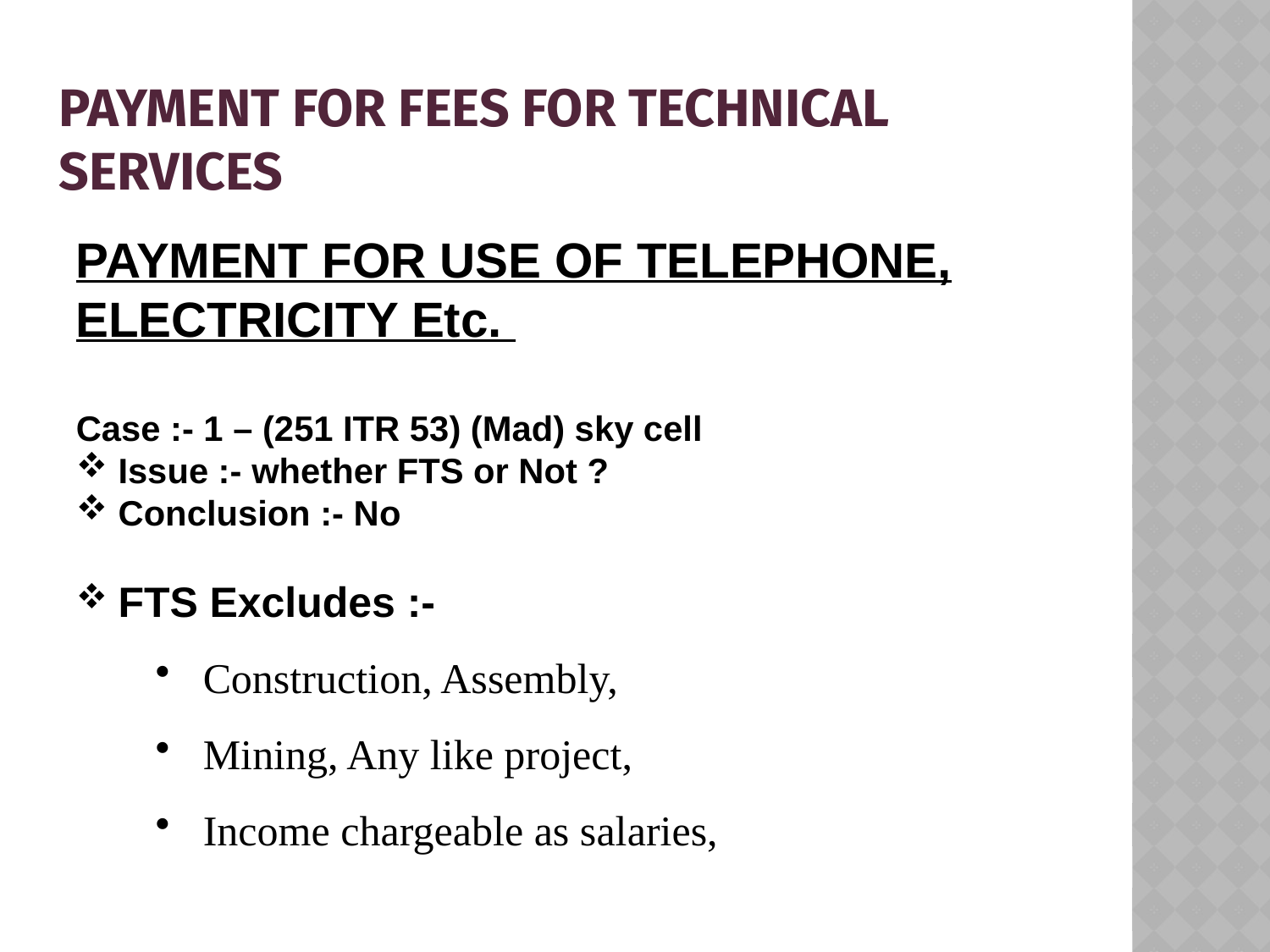

# Payment For Fees For technical services
PAYMENT FOR USE OF TELEPHONE, ELECTRICITY Etc.

Case :- 1 – (251 ITR 53) (Mad) sky cell
 Issue :- whether FTS or Not ?
 Conclusion :- No

 FTS Excludes :-
Construction, Assembly,
Mining, Any like project,
Income chargeable as salaries,